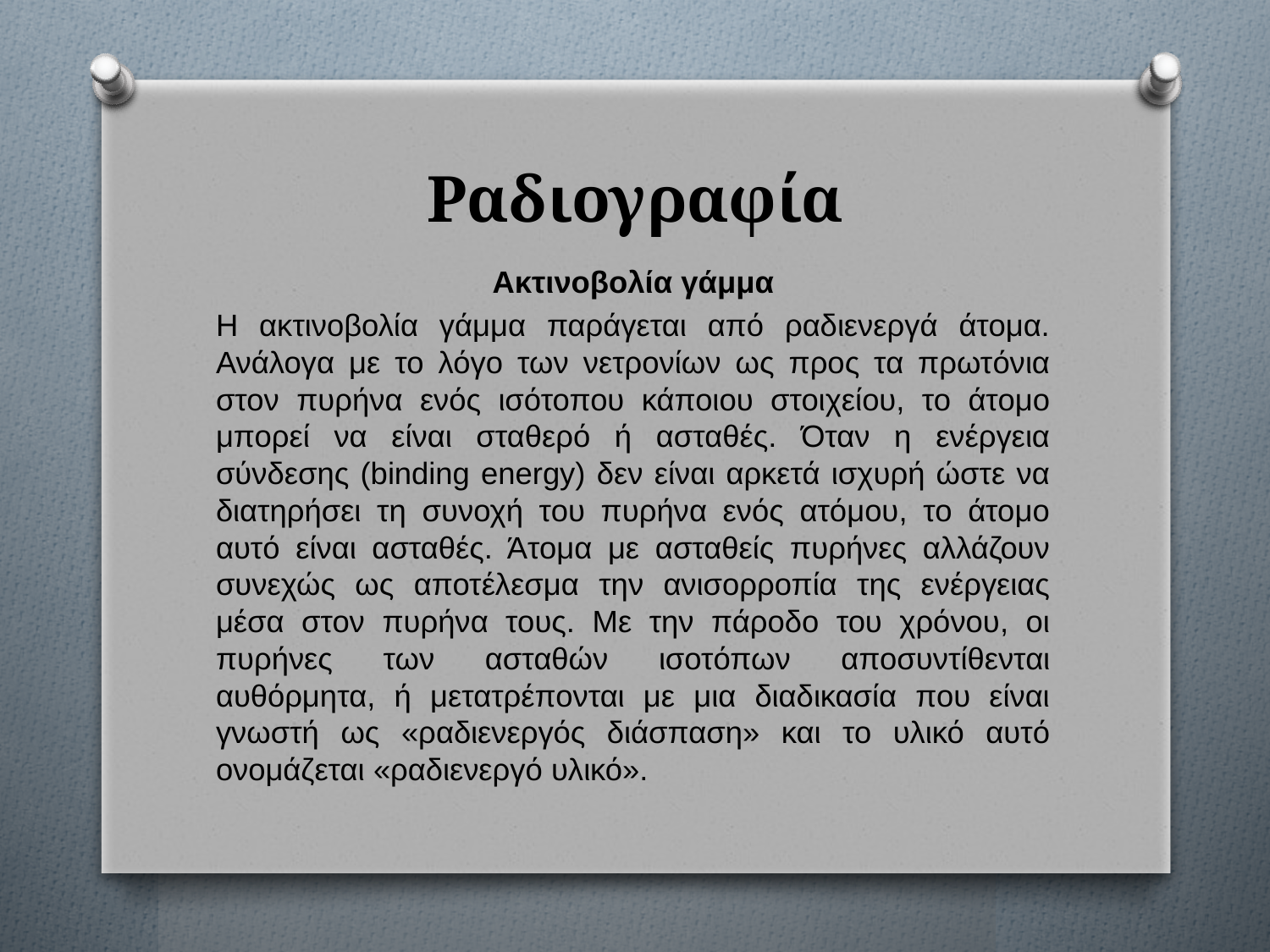

# Ραδιογραφία
Ακτινοβολία γάμμα
Η ακτινοβολία γάμμα παράγεται από ραδιενεργά άτομα. Ανάλογα με το λόγο των νετρονίων ως προς τα πρωτόνια στον πυρήνα ενός ισότοπου κάποιου στοιχείου, το άτομο μπορεί να είναι σταθερό ή ασταθές. Όταν η ενέργεια σύνδεσης (binding energy) δεν είναι αρκετά ισχυρή ώστε να διατηρήσει τη συνοχή του πυρήνα ενός ατόμου, το άτομο αυτό είναι ασταθές. Άτομα με ασταθείς πυρήνες αλλάζουν συνεχώς ως αποτέλεσμα την ανισορροπία της ενέργειας μέσα στον πυρήνα τους. Με την πάροδο του χρόνου, οι πυρήνες των ασταθών ισοτόπων αποσυντίθενται αυθόρμητα, ή μετατρέπονται με μια διαδικασία που είναι γνωστή ως «ραδιενεργός διάσπαση» και το υλικό αυτό ονομάζεται «ραδιενεργό υλικό».